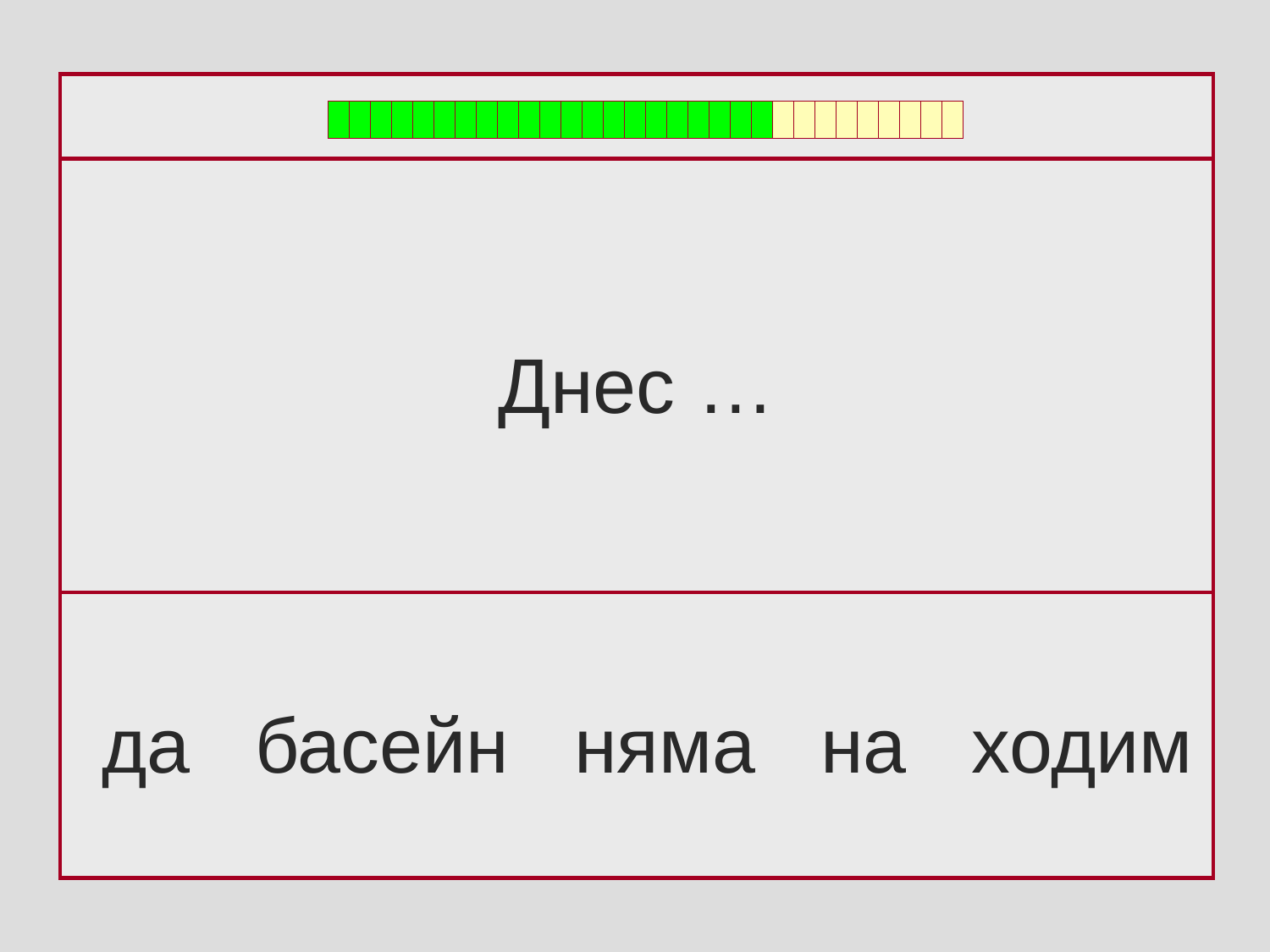

Днес …
 да   басейн   няма   на   ходим